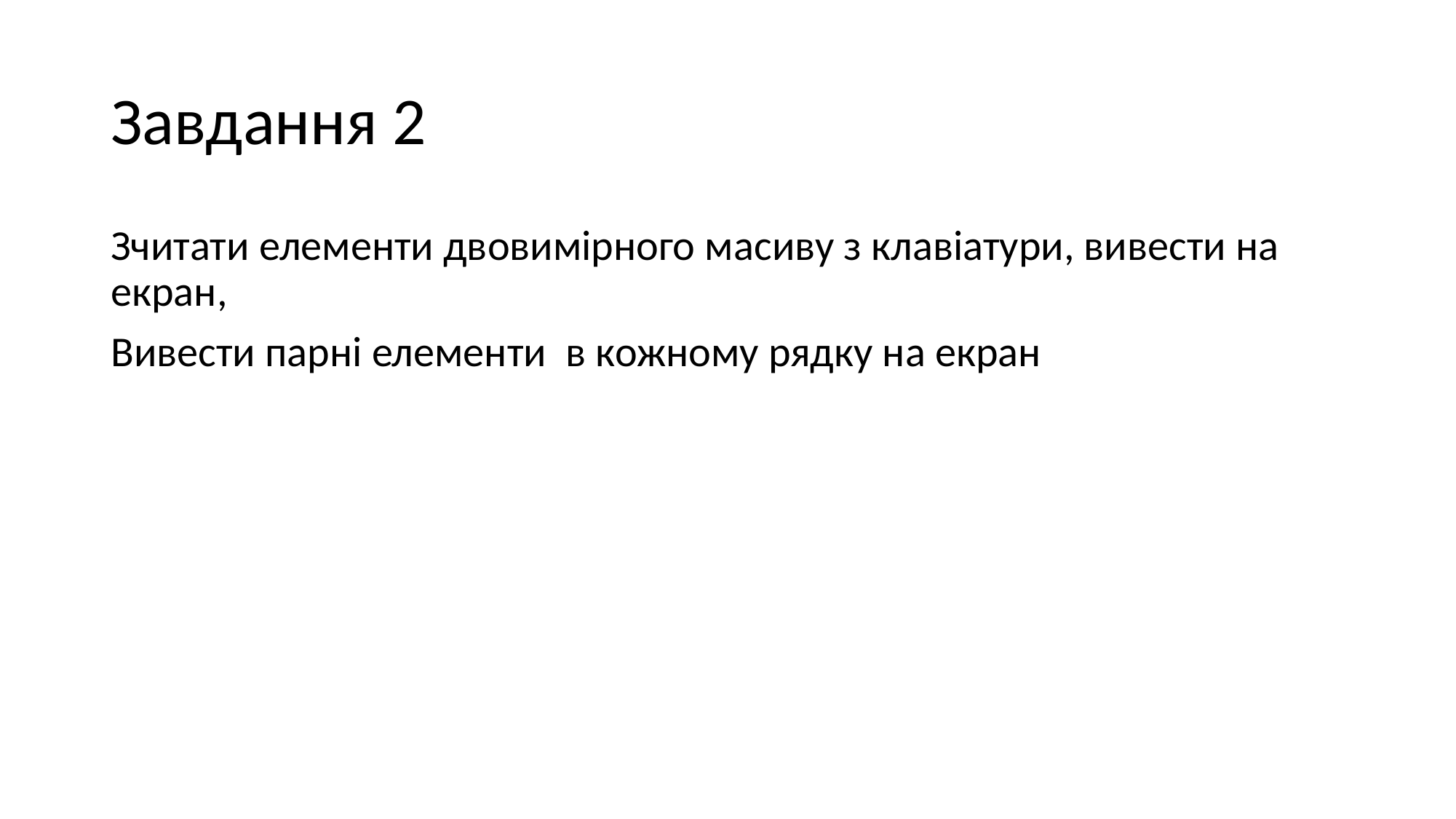

# Завдання 2
Зчитати елементи двовимірного масиву з клавіатури, вивести на екран,
Вивести парні елементи  в кожному рядку на екран